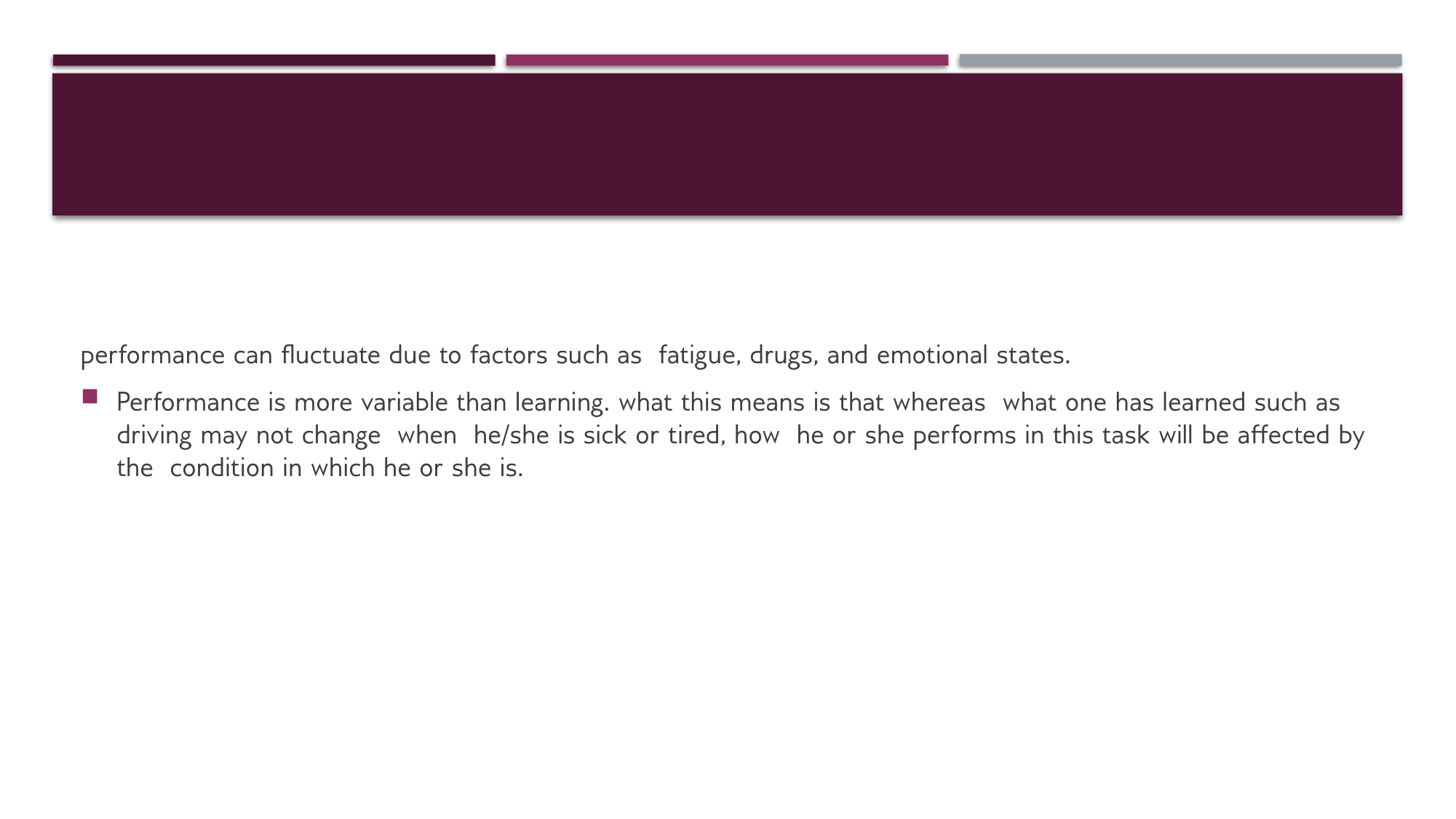

#
performance can fluctuate due to factors such as  fatigue, drugs, and emotional states.
Performance is more variable than learning. what this means is that whereas  what one has learned such as  driving may not change  when  he/she is sick or tired, how  he or she performs in this task will be affected by the  condition in which he or she is.